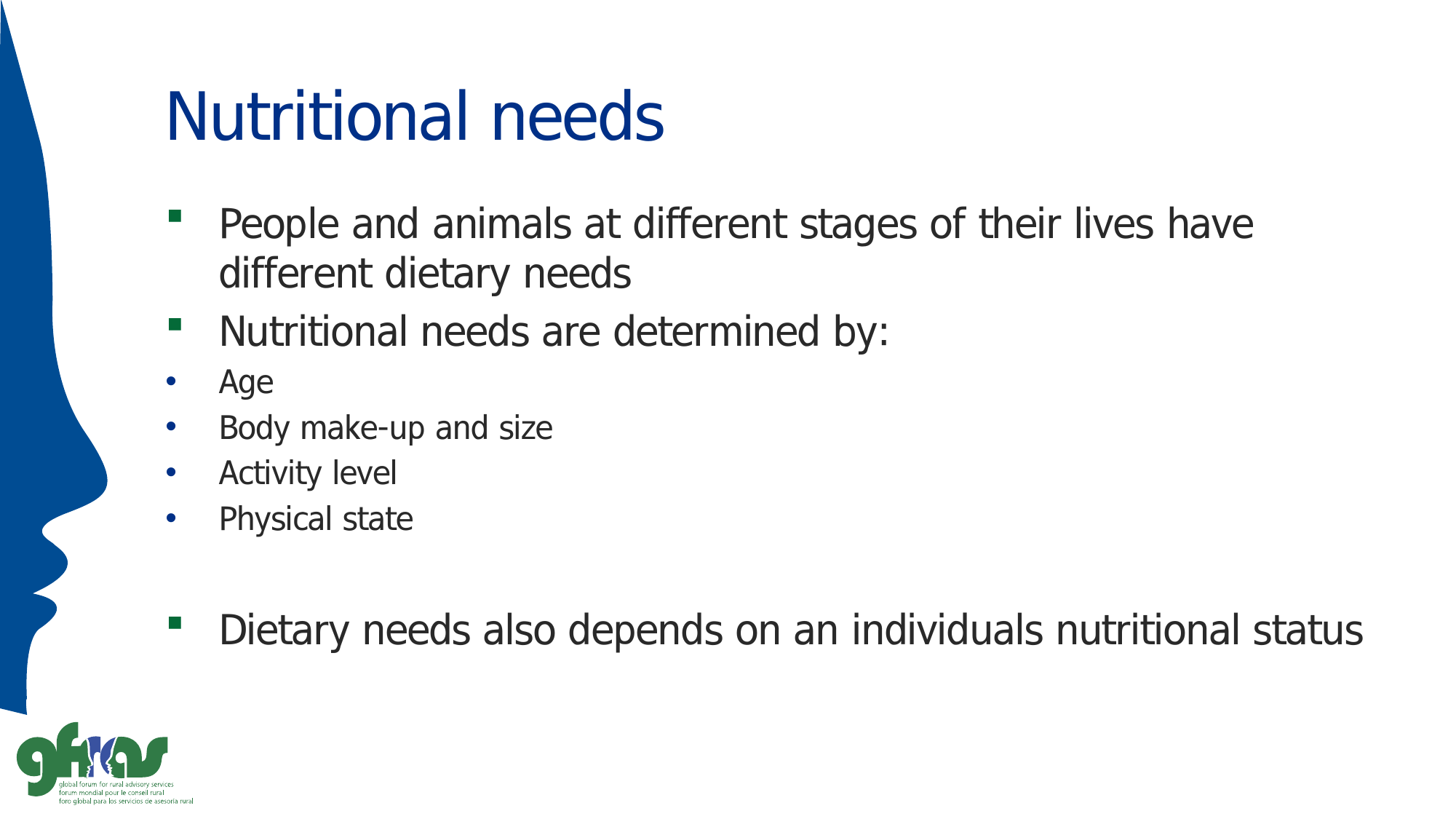

# Nutritional needs
People and animals at different stages of their lives have different dietary needs
Nutritional needs are determined by:
Age
Body make-up and size
Activity level
Physical state

Dietary needs also depends on an individuals nutritional status